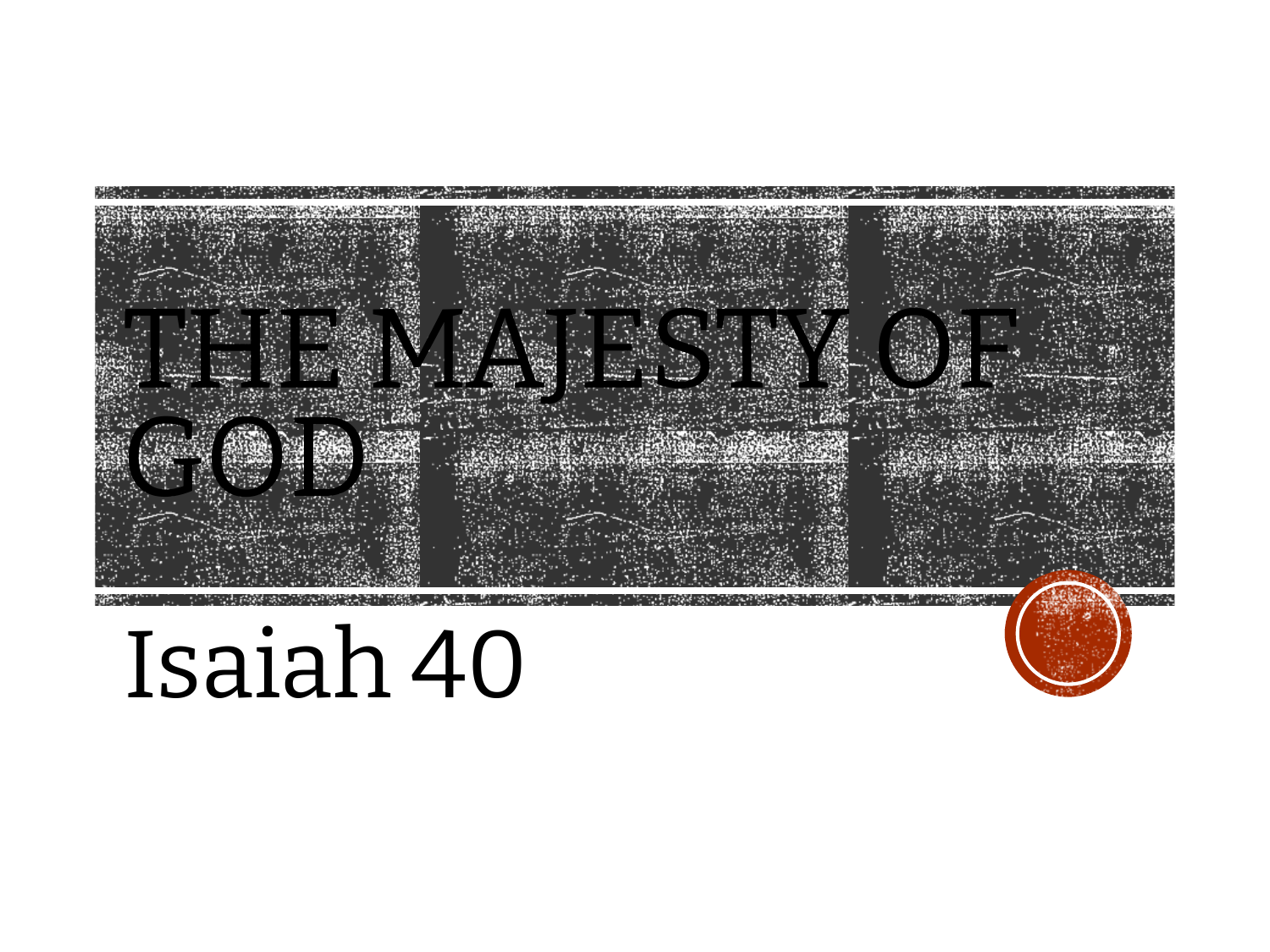

# The Majesty of God
Isaiah 40